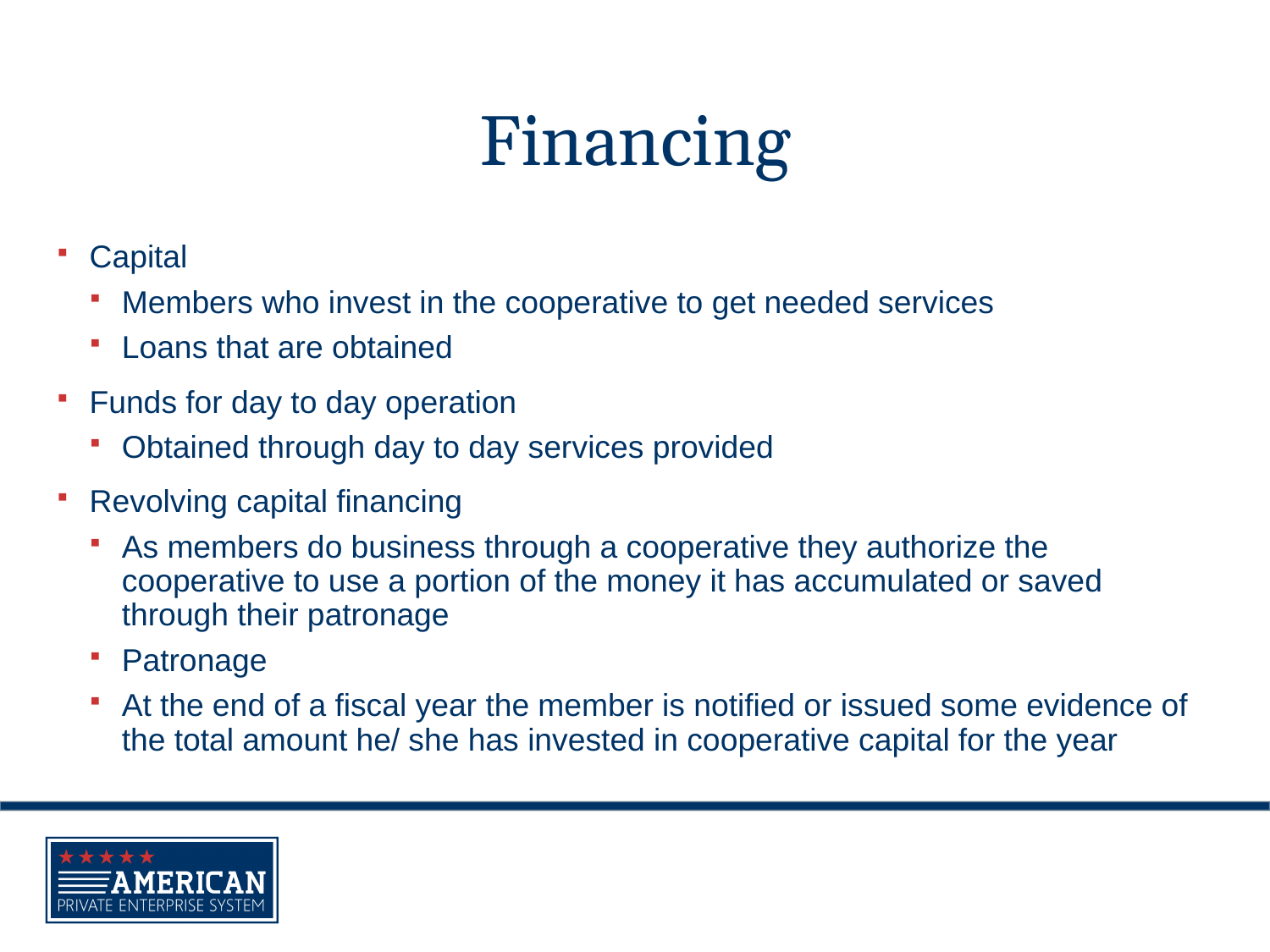

# Financing
Capital
Members who invest in the cooperative to get needed services
Loans that are obtained
Funds for day to day operation
Obtained through day to day services provided
Revolving capital financing
As members do business through a cooperative they authorize the cooperative to use a portion of the money it has accumulated or saved through their patronage
Patronage
At the end of a fiscal year the member is notified or issued some evidence of the total amount he/ she has invested in cooperative capital for the year